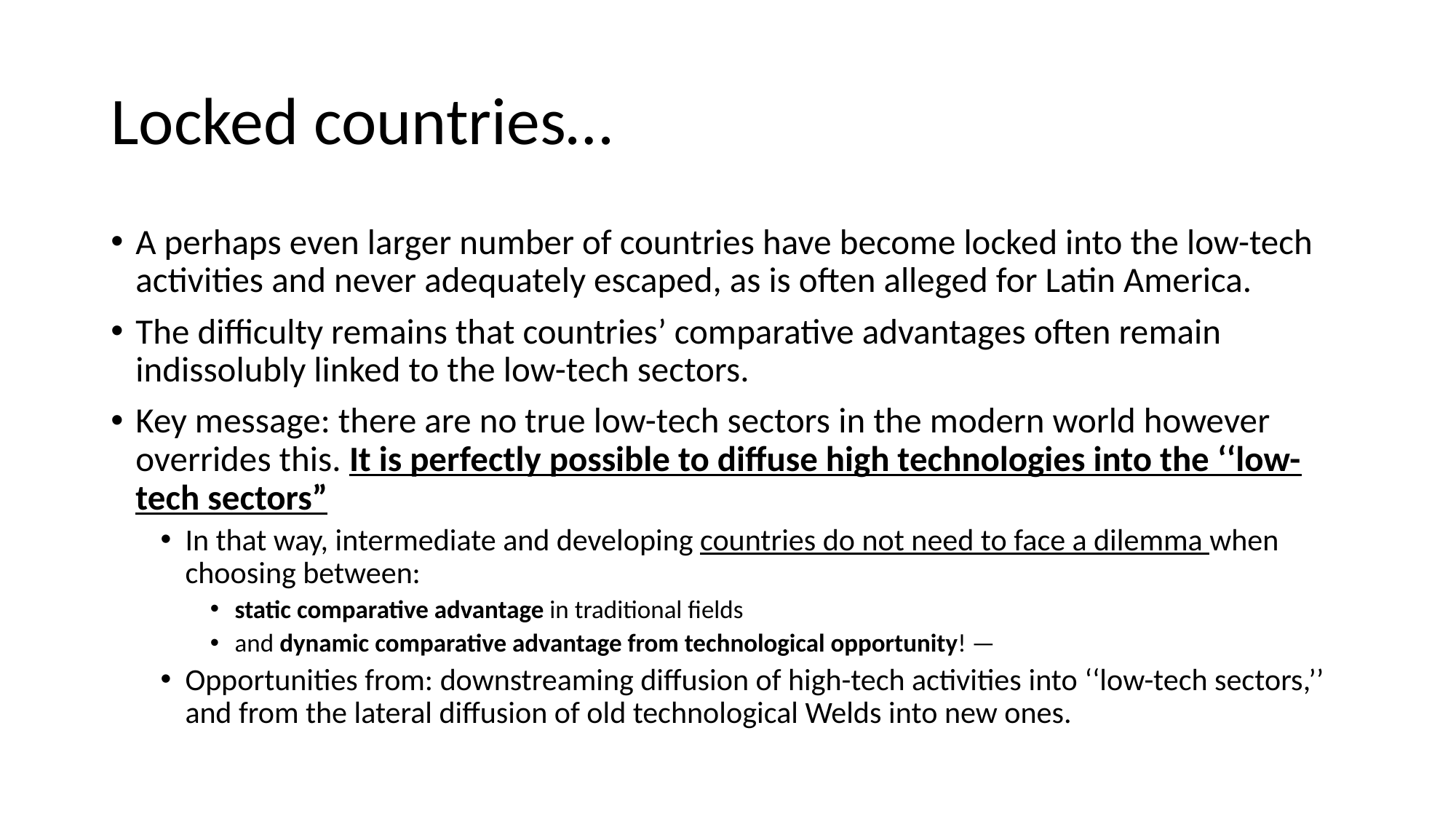

# Locked countries…
A perhaps even larger number of countries have become locked into the low-tech activities and never adequately escaped, as is often alleged for Latin America.
The difficulty remains that countries’ comparative advantages often remain indissolubly linked to the low-tech sectors.
Key message: there are no true low-tech sectors in the modern world however overrides this. It is perfectly possible to diffuse high technologies into the ‘‘low-tech sectors”
In that way, intermediate and developing countries do not need to face a dilemma when choosing between:
static comparative advantage in traditional fields
and dynamic comparative advantage from technological opportunity! —
Opportunities from: downstreaming diffusion of high-tech activities into ‘‘low-tech sectors,’’ and from the lateral diffusion of old technological Welds into new ones.